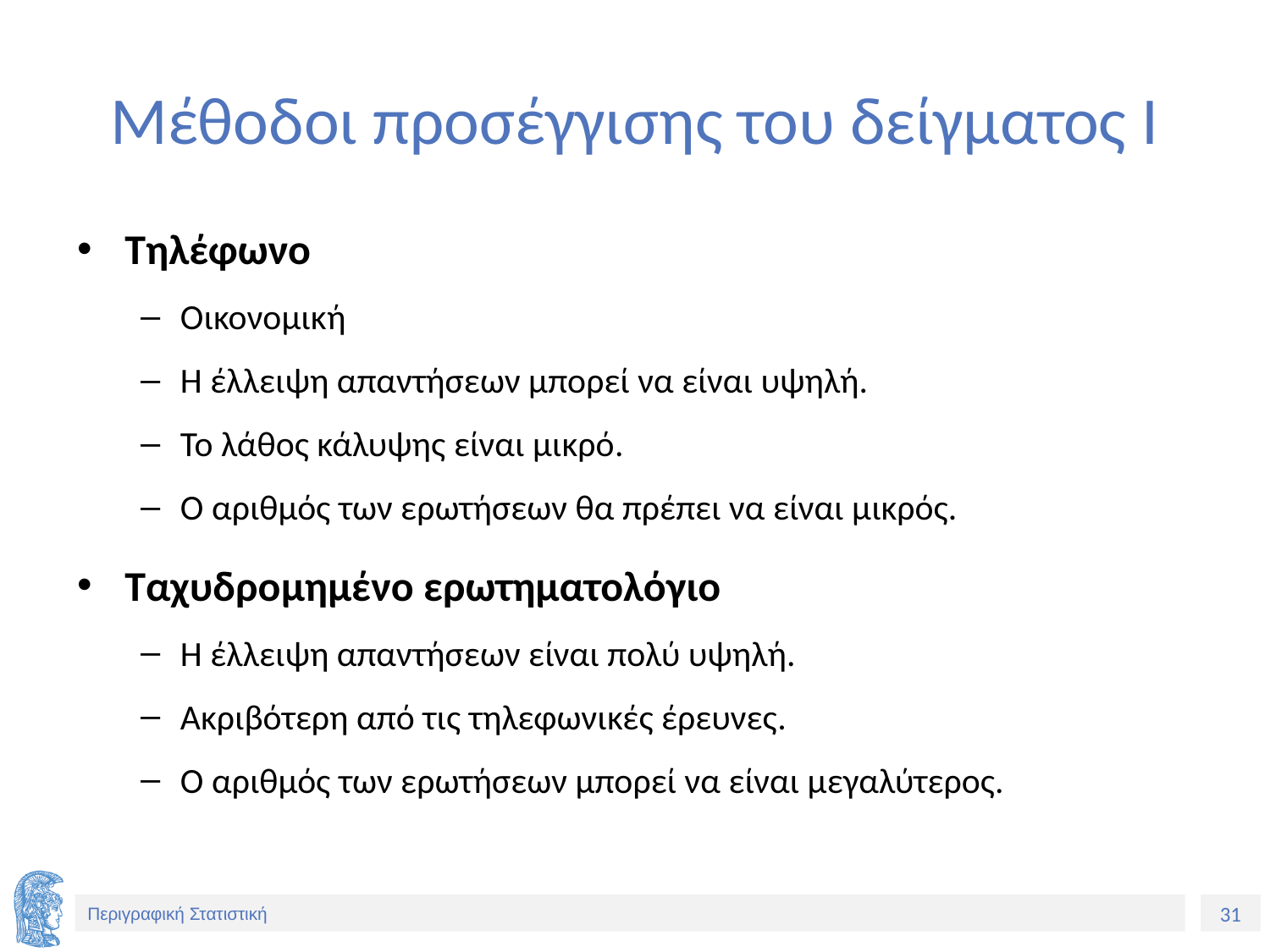

# Μέθοδοι προσέγγισης του δείγματος Ι
Τηλέφωνο
Οικονομική
Η έλλειψη απαντήσεων μπορεί να είναι υψηλή.
Το λάθος κάλυψης είναι μικρό.
Ο αριθμός των ερωτήσεων θα πρέπει να είναι μικρός.
Ταχυδρομημένο ερωτηματολόγιο
Η έλλειψη απαντήσεων είναι πολύ υψηλή.
Ακριβότερη από τις τηλεφωνικές έρευνες.
Ο αριθμός των ερωτήσεων μπορεί να είναι μεγαλύτερος.